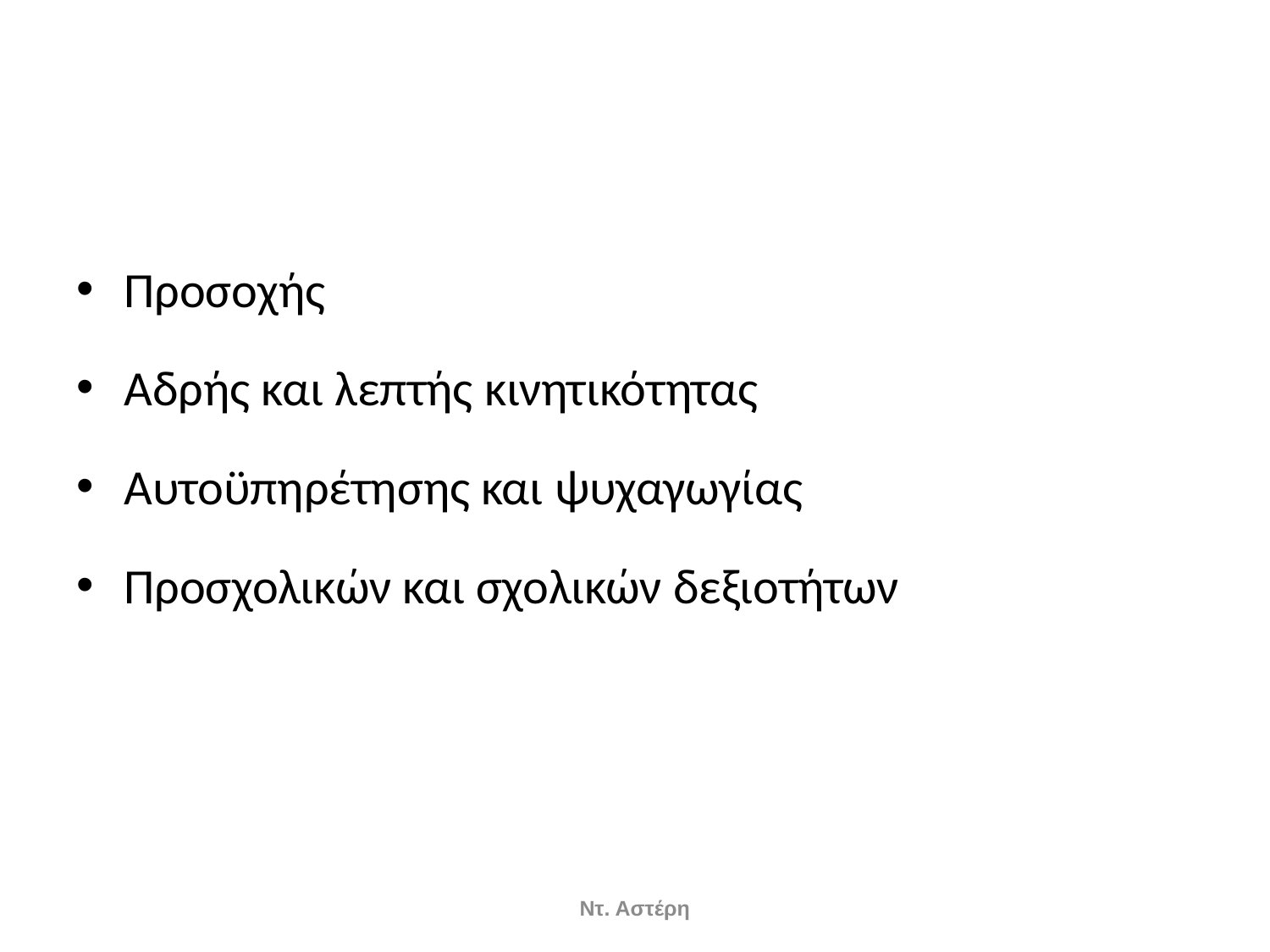

#
Προσοχής
Αδρής και λεπτής κινητικότητας
Αυτοϋπηρέτησης και ψυχαγωγίας
Προσχολικών και σχολικών δεξιοτήτων

Ντ. Αστέρη